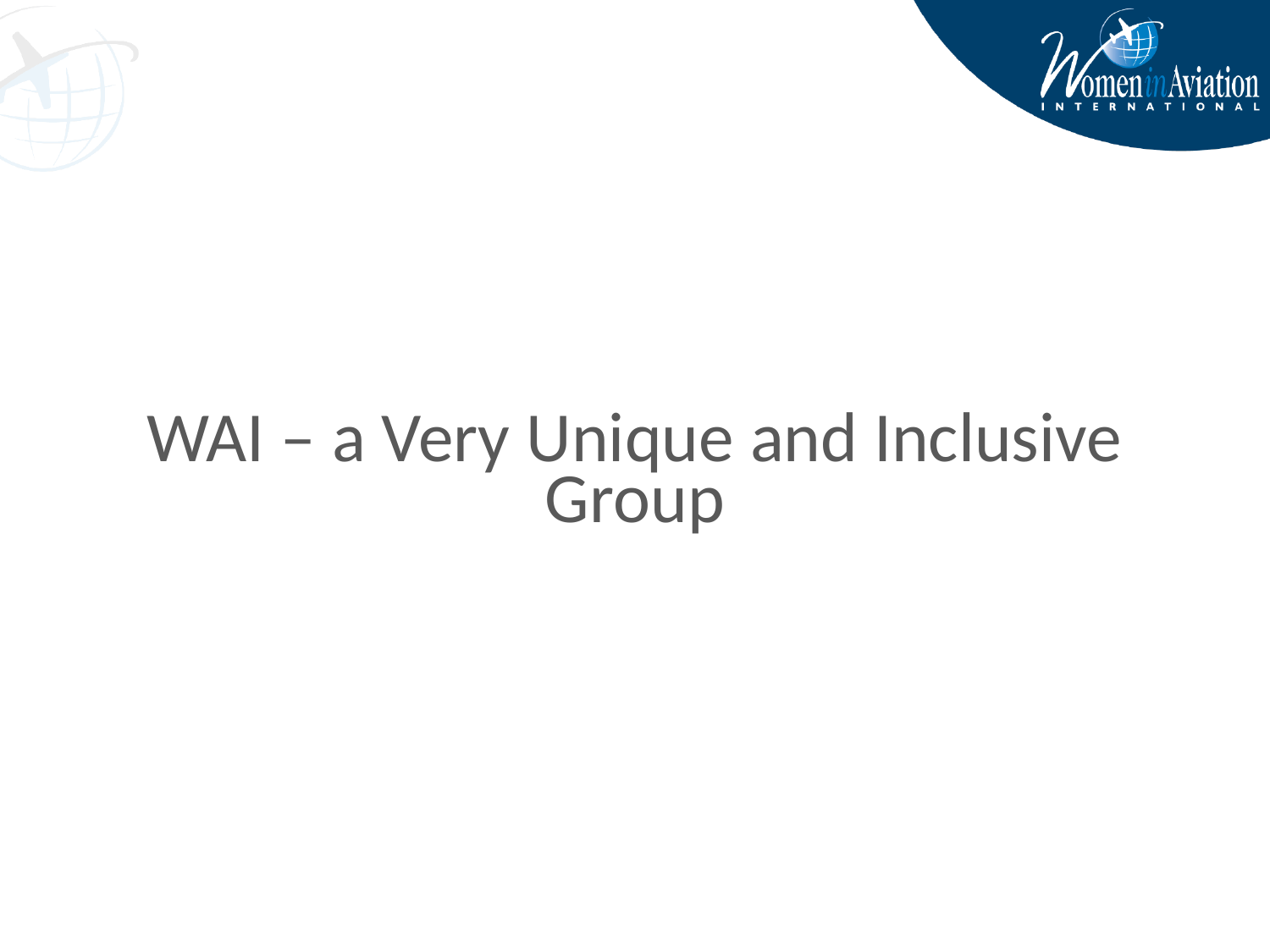

# WAI – a Very Unique and Inclusive Group